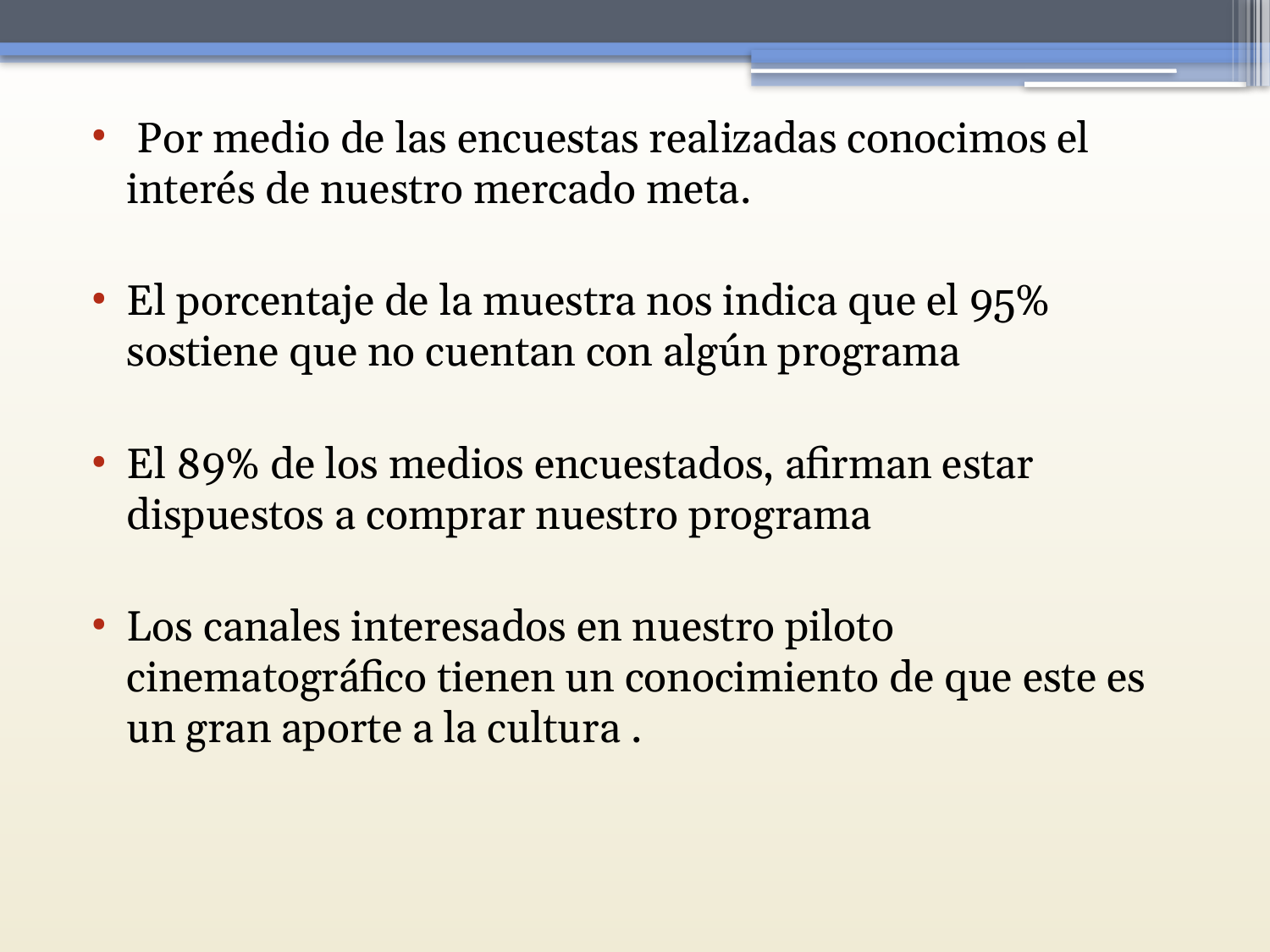

Por medio de las encuestas realizadas conocimos el interés de nuestro mercado meta.

El porcentaje de la muestra nos indica que el 95% sostiene que no cuentan con algún programa

El 89% de los medios encuestados, afirman estar dispuestos a comprar nuestro programa

Los canales interesados en nuestro piloto cinematográfico tienen un conocimiento de que este es un gran aporte a la cultura .